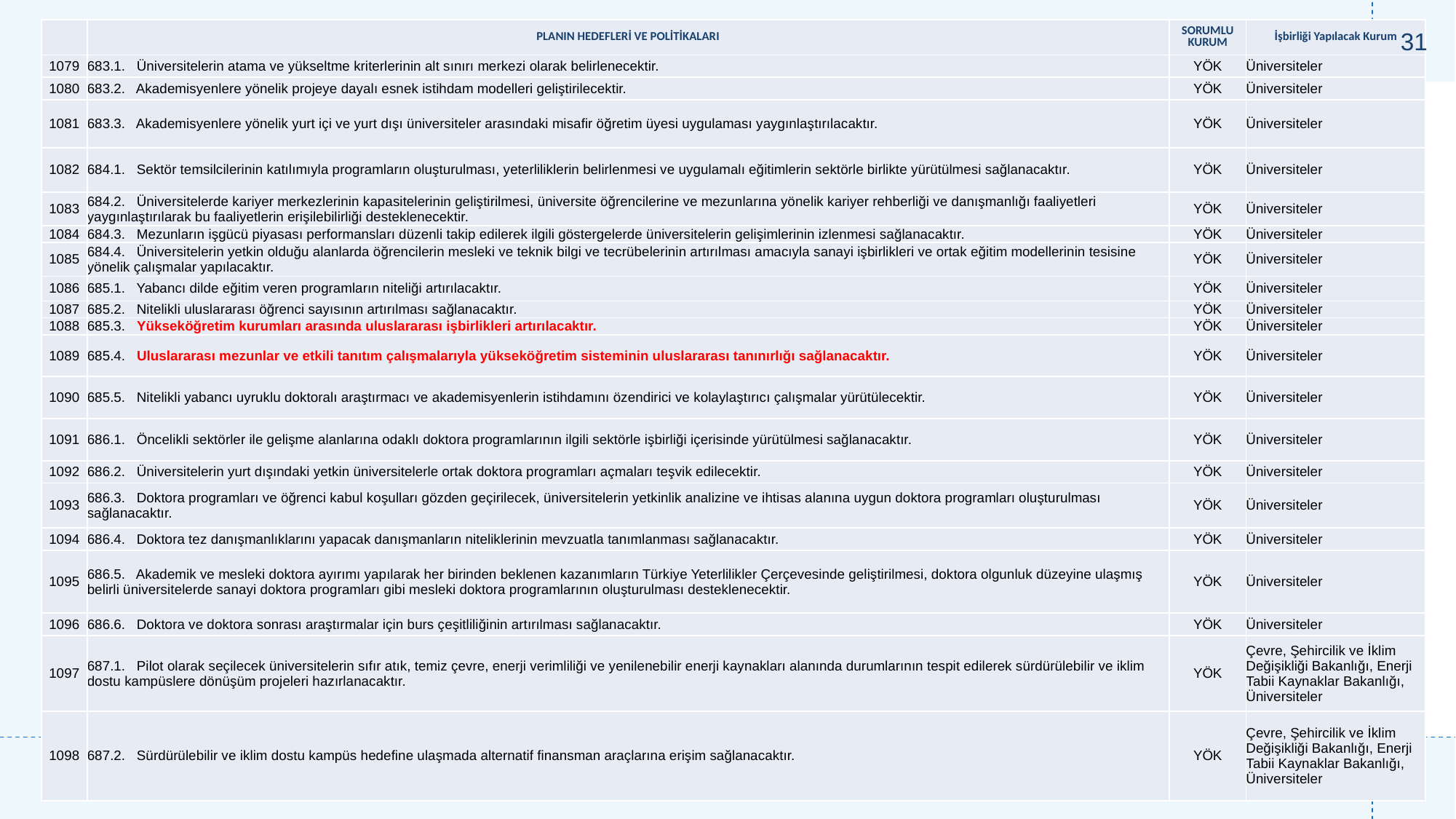

31
|  | PLANIN HEDEFLERİ VE POLİTİKALARI | SORUMLU KURUM | İşbirliği Yapılacak Kurum |
| --- | --- | --- | --- |
| 1079 | 683.1.   Üniversitelerin atama ve yükseltme kriterlerinin alt sınırı merkezi olarak belirlenecektir. | YÖK | Üniversiteler |
| 1080 | 683.2.   Akademisyenlere yönelik projeye dayalı esnek istihdam modelleri geliştirilecektir. | YÖK | Üniversiteler |
| 1081 | 683.3.   Akademisyenlere yönelik yurt içi ve yurt dışı üniversiteler arasındaki misafir öğretim üyesi uygulaması yaygınlaştırılacaktır. | YÖK | Üniversiteler |
| 1082 | 684.1.   Sektör temsilcilerinin katılımıyla programların oluşturulması, yeterliliklerin belirlenmesi ve uygulamalı eğitimlerin sektörle birlikte yürütülmesi sağlanacaktır. | YÖK | Üniversiteler |
| 1083 | 684.2.   Üniversitelerde kariyer merkezlerinin kapasitelerinin geliştirilmesi, üniversite öğrencilerine ve mezunlarına yönelik kariyer rehberliği ve danışmanlığı faaliyetleri yaygınlaştırılarak bu faaliyetlerin erişilebilirliği desteklenecektir. | YÖK | Üniversiteler |
| 1084 | 684.3.   Mezunların işgücü piyasası performansları düzenli takip edilerek ilgili göstergelerde üniversitelerin gelişimlerinin izlenmesi sağlanacaktır. | YÖK | Üniversiteler |
| 1085 | 684.4.   Üniversitelerin yetkin olduğu alanlarda öğrencilerin mesleki ve teknik bilgi ve tecrübelerinin artırılması amacıyla sanayi işbirlikleri ve ortak eğitim modellerinin tesisine yönelik çalışmalar yapılacaktır. | YÖK | Üniversiteler |
| 1086 | 685.1.   Yabancı dilde eğitim veren programların niteliği artırılacaktır. | YÖK | Üniversiteler |
| 1087 | 685.2.   Nitelikli uluslararası öğrenci sayısının artırılması sağlanacaktır. | YÖK | Üniversiteler |
| 1088 | 685.3.   Yükseköğretim kurumları arasında uluslararası işbirlikleri artırılacaktır. | YÖK | Üniversiteler |
| 1089 | 685.4.   Uluslararası mezunlar ve etkili tanıtım çalışmalarıyla yükseköğretim sisteminin uluslararası tanınırlığı sağlanacaktır. | YÖK | Üniversiteler |
| 1090 | 685.5.   Nitelikli yabancı uyruklu doktoralı araştırmacı ve akademisyenlerin istihdamını özendirici ve kolaylaştırıcı çalışmalar yürütülecektir. | YÖK | Üniversiteler |
| 1091 | 686.1.   Öncelikli sektörler ile gelişme alanlarına odaklı doktora programlarının ilgili sektörle işbirliği içerisinde yürütülmesi sağlanacaktır. | YÖK | Üniversiteler |
| 1092 | 686.2.   Üniversitelerin yurt dışındaki yetkin üniversitelerle ortak doktora programları açmaları teşvik edilecektir. | YÖK | Üniversiteler |
| 1093 | 686.3.   Doktora programları ve öğrenci kabul koşulları gözden geçirilecek, üniversitelerin yetkinlik analizine ve ihtisas alanına uygun doktora programları oluşturulması sağlanacaktır. | YÖK | Üniversiteler |
| 1094 | 686.4.   Doktora tez danışmanlıklarını yapacak danışmanların niteliklerinin mevzuatla tanımlanması sağlanacaktır. | YÖK | Üniversiteler |
| 1095 | 686.5.   Akademik ve mesleki doktora ayırımı yapılarak her birinden beklenen kazanımların Türkiye Yeterlilikler Çerçevesinde geliştirilmesi, doktora olgunluk düzeyine ulaşmış belirli üniversitelerde sanayi doktora programları gibi mesleki doktora programlarının oluşturulması desteklenecektir. | YÖK | Üniversiteler |
| 1096 | 686.6.   Doktora ve doktora sonrası araştırmalar için burs çeşitliliğinin artırılması sağlanacaktır. | YÖK | Üniversiteler |
| 1097 | 687.1.   Pilot olarak seçilecek üniversitelerin sıfır atık, temiz çevre, enerji verimliliği ve yenilenebilir enerji kaynakları alanında durumlarının tespit edilerek sürdürülebilir ve iklim dostu kampüslere dönüşüm projeleri hazırlanacaktır. | YÖK | Çevre, Şehircilik ve İklim Değişikliği Bakanlığı, Enerji Tabii Kaynaklar Bakanlığı, Üniversiteler |
| 1098 | 687.2.   Sürdürülebilir ve iklim dostu kampüs hedefine ulaşmada alternatif finansman araçlarına erişim sağlanacaktır. | YÖK | Çevre, Şehircilik ve İklim Değişikliği Bakanlığı, Enerji Tabii Kaynaklar Bakanlığı, Üniversiteler |